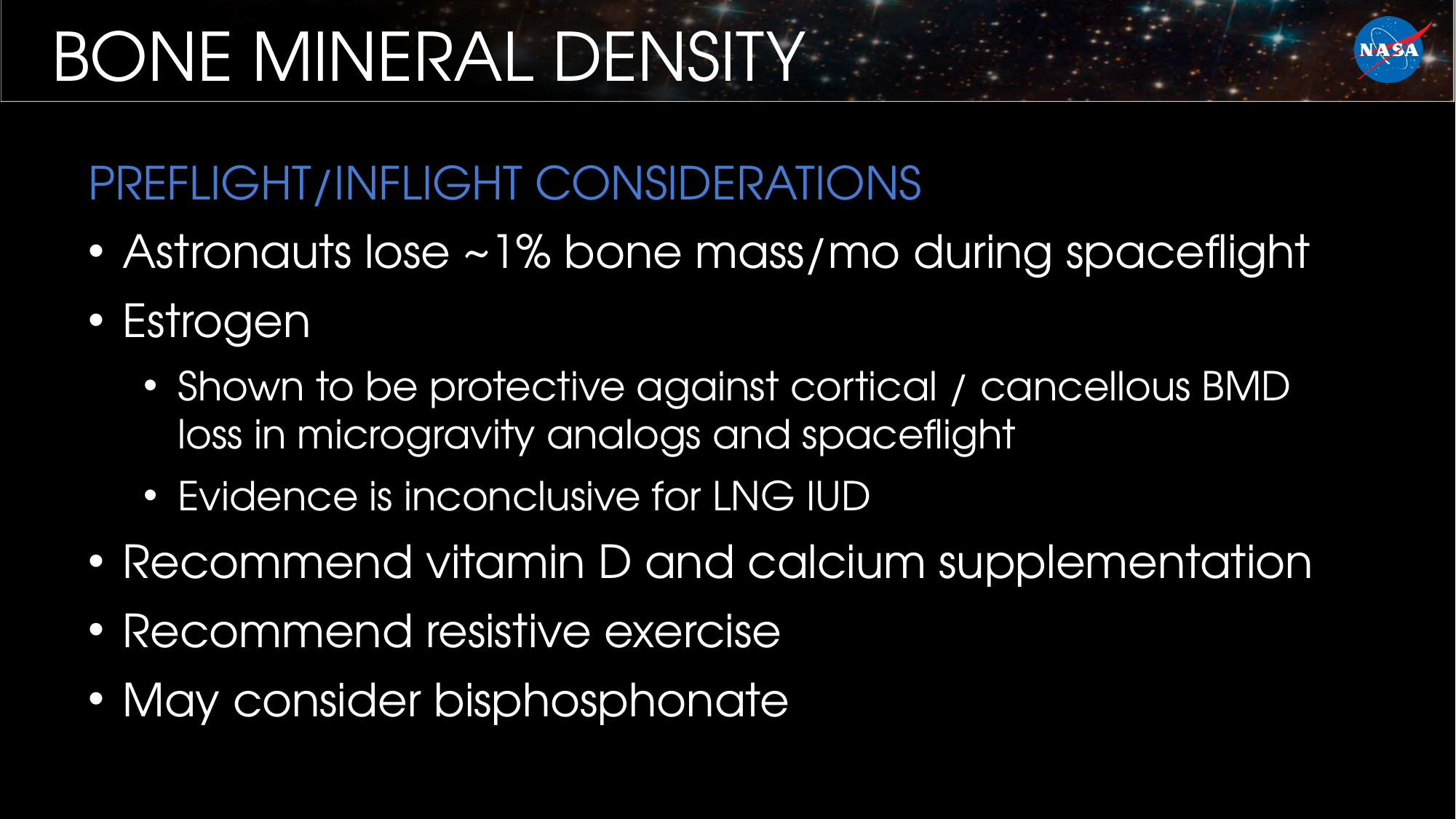

# BONE MINERAL DENSITY
PREFLIGHT/INFLIGHT CONSIDERATIONS
Astronauts lose ~1% bone mass/mo during spaceflight
Estrogen
Shown to be protective against cortical / cancellous BMD loss in microgravity analogs and spaceflight
Evidence is inconclusive for LNG IUD
Recommend vitamin D and calcium supplementation
Recommend resistive exercise
May consider bisphosphonate